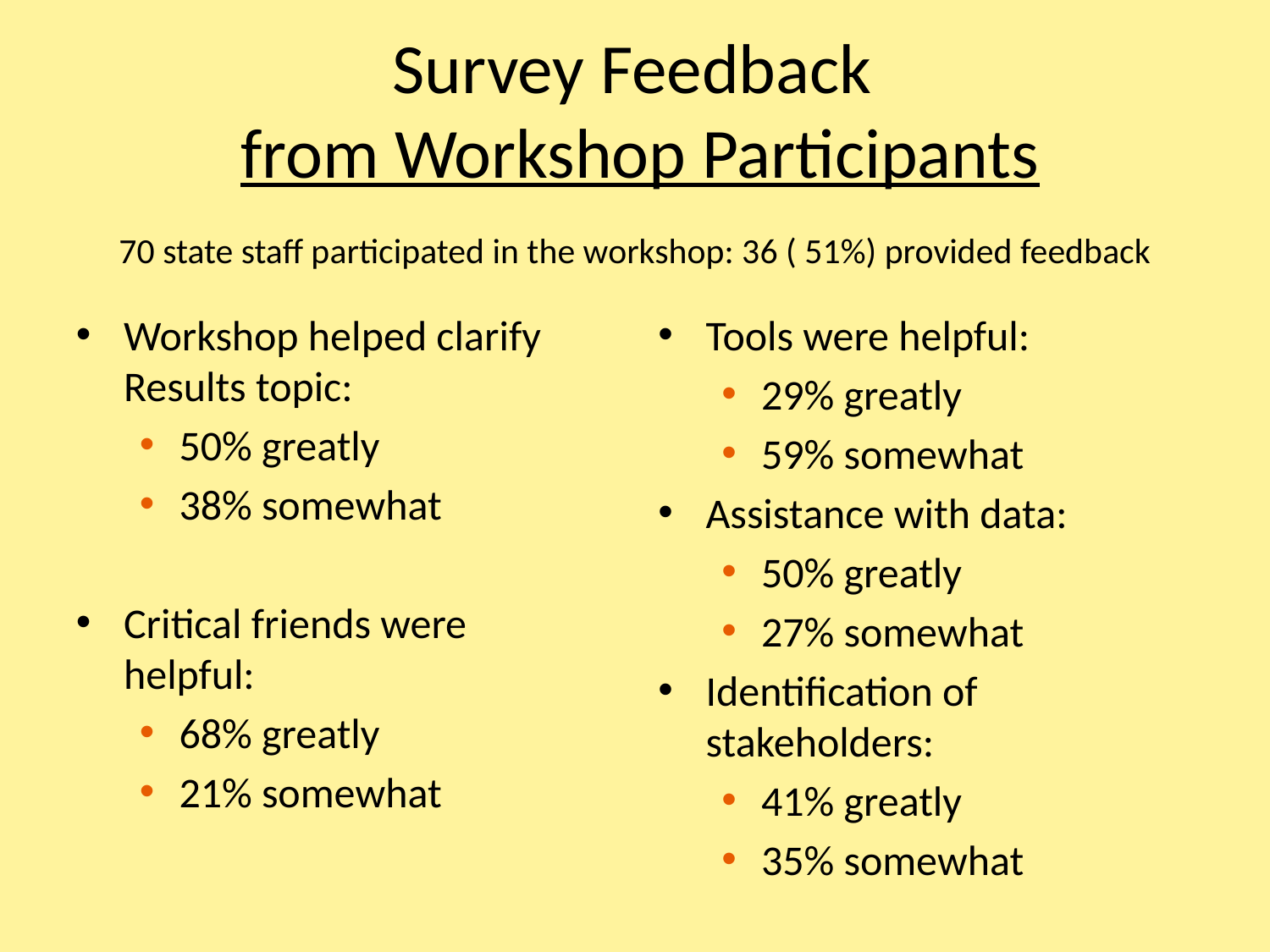

# Survey Feedback from Workshop Participants
70 state staff participated in the workshop: 36 ( 51%) provided feedback
Workshop helped clarify Results topic:
50% greatly
38% somewhat

Critical friends were helpful:
68% greatly
21% somewhat
Tools were helpful:
29% greatly
59% somewhat
Assistance with data:
50% greatly
27% somewhat
Identification of stakeholders:
41% greatly
35% somewhat